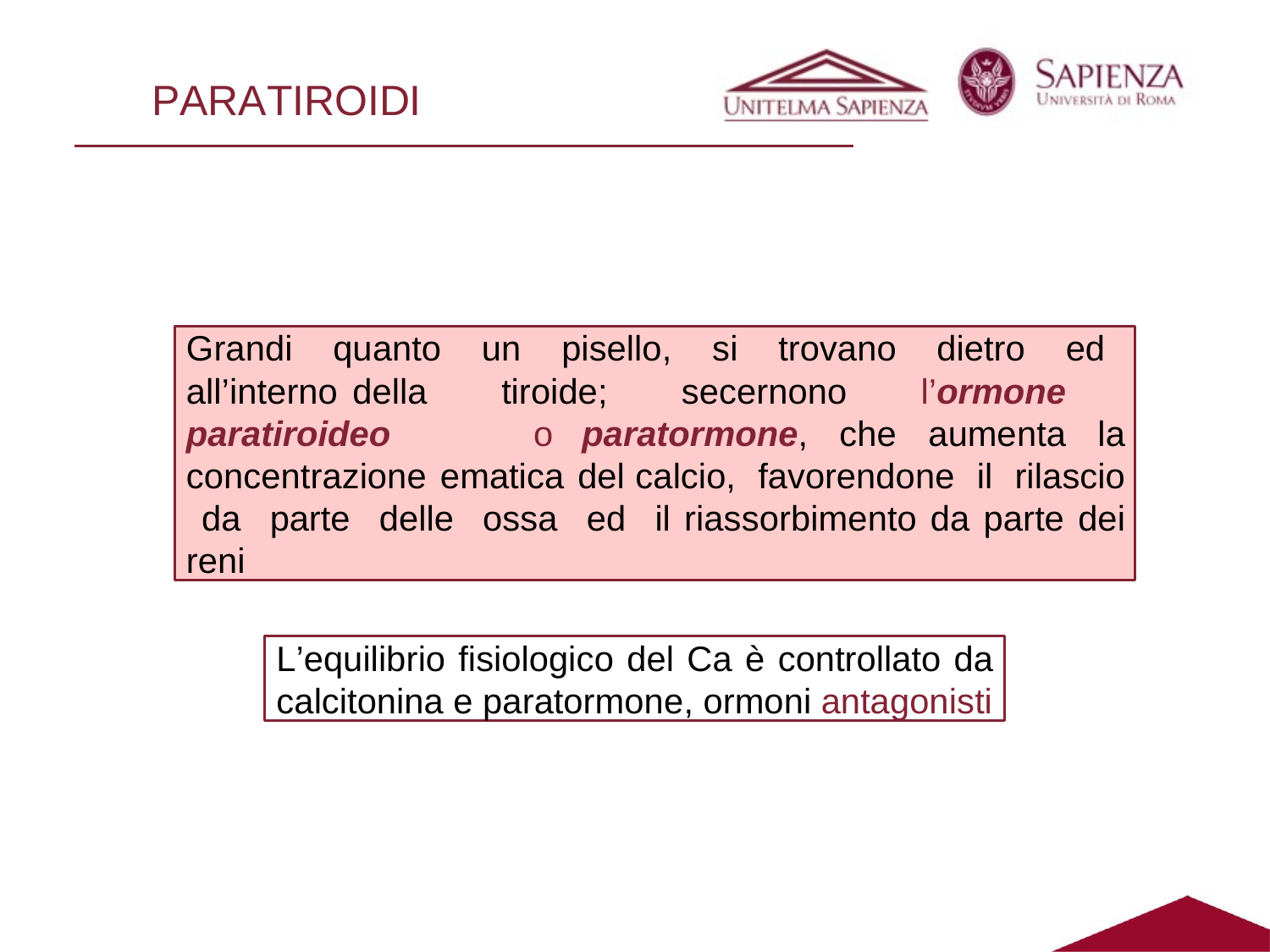

# PARATIROIDI

Grandi  quanto  un  pisello,  si  trovano  dietro  ed  all’interno della     tiroide;     secernono     l’ormone     paratiroideo     o paratormone, che aumenta la concentrazione ematica del calcio,  favorendone  il  rilascio  da  parte  delle  ossa  ed  il riassorbimento da parte dei reni
L’equilibrio fisiologico del Ca è controllato da calcitonina e paratormone, ormoni antagonisti